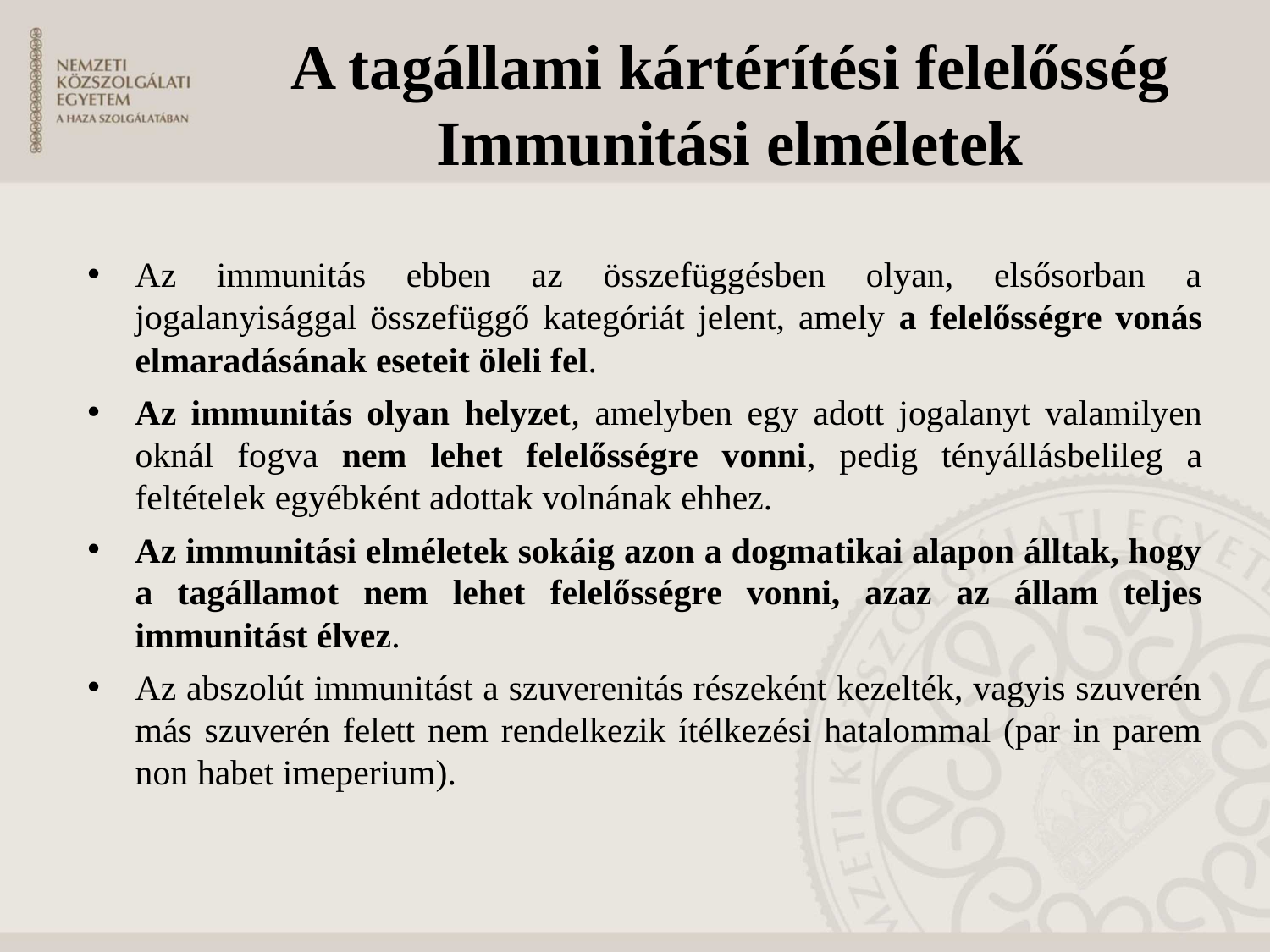

# A tagállami kártérítési felelősség Immunitási elméletek
Az immunitás ebben az összefüggésben olyan, elsősorban a jogalanyisággal összefüggő kategóriát jelent, amely a felelősségre vonás elmaradásának eseteit öleli fel.
Az immunitás olyan helyzet, amelyben egy adott jogalanyt valamilyen oknál fogva nem lehet felelősségre vonni, pedig tényállásbelileg a feltételek egyébként adottak volnának ehhez.
Az immunitási elméletek sokáig azon a dogmatikai alapon álltak, hogy a tagállamot nem lehet felelősségre vonni, azaz az állam teljes immunitást élvez.
Az abszolút immunitást a szuverenitás részeként kezelték, vagyis szuverén más szuverén felett nem rendelkezik ítélkezési hatalommal (par in parem non habet imeperium).